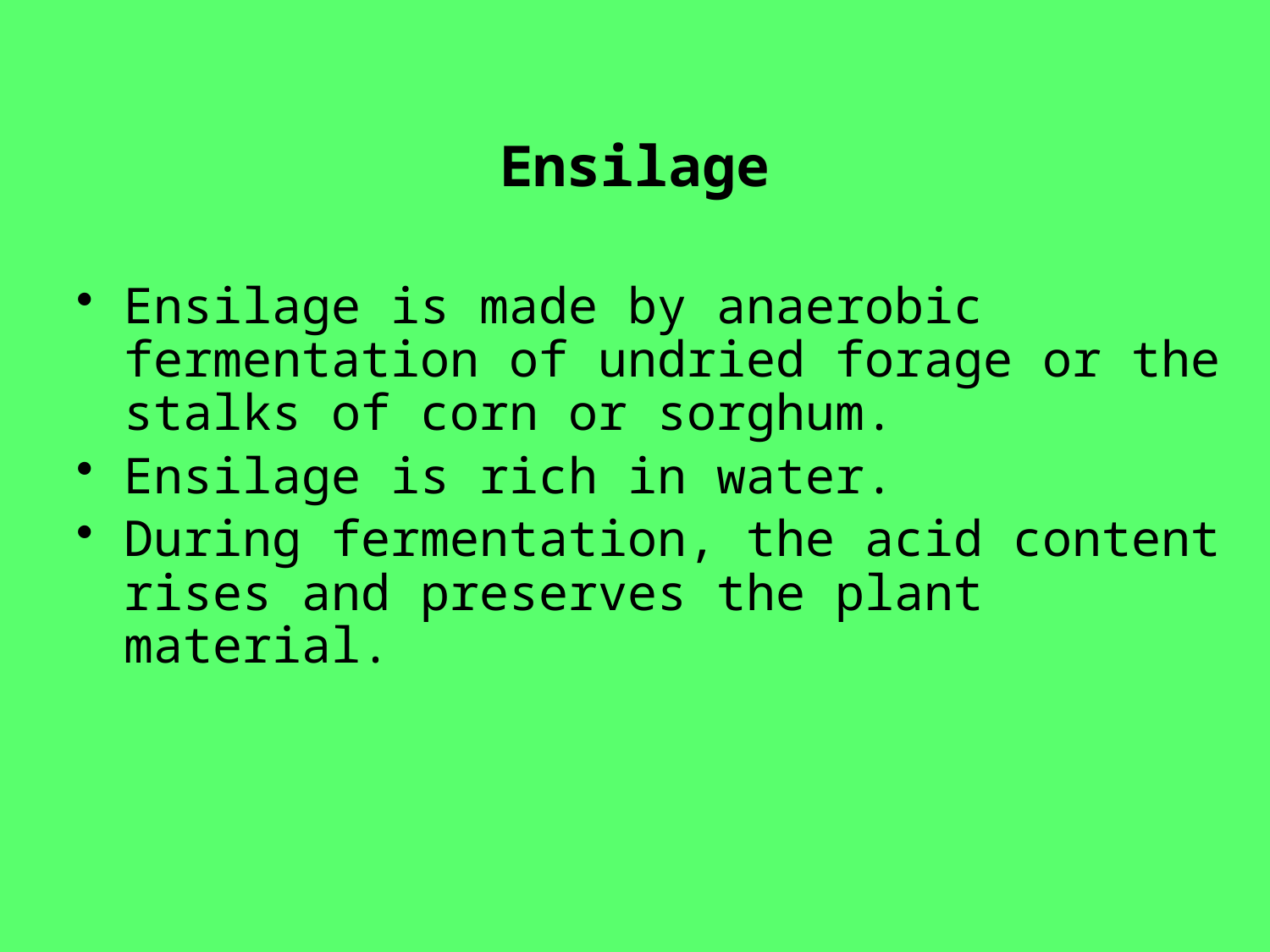

# Ensilage
Ensilage is made by anaerobic fermentation of undried forage or the stalks of corn or sorghum.
Ensilage is rich in water.
During fermentation, the acid content rises and preserves the plant material.